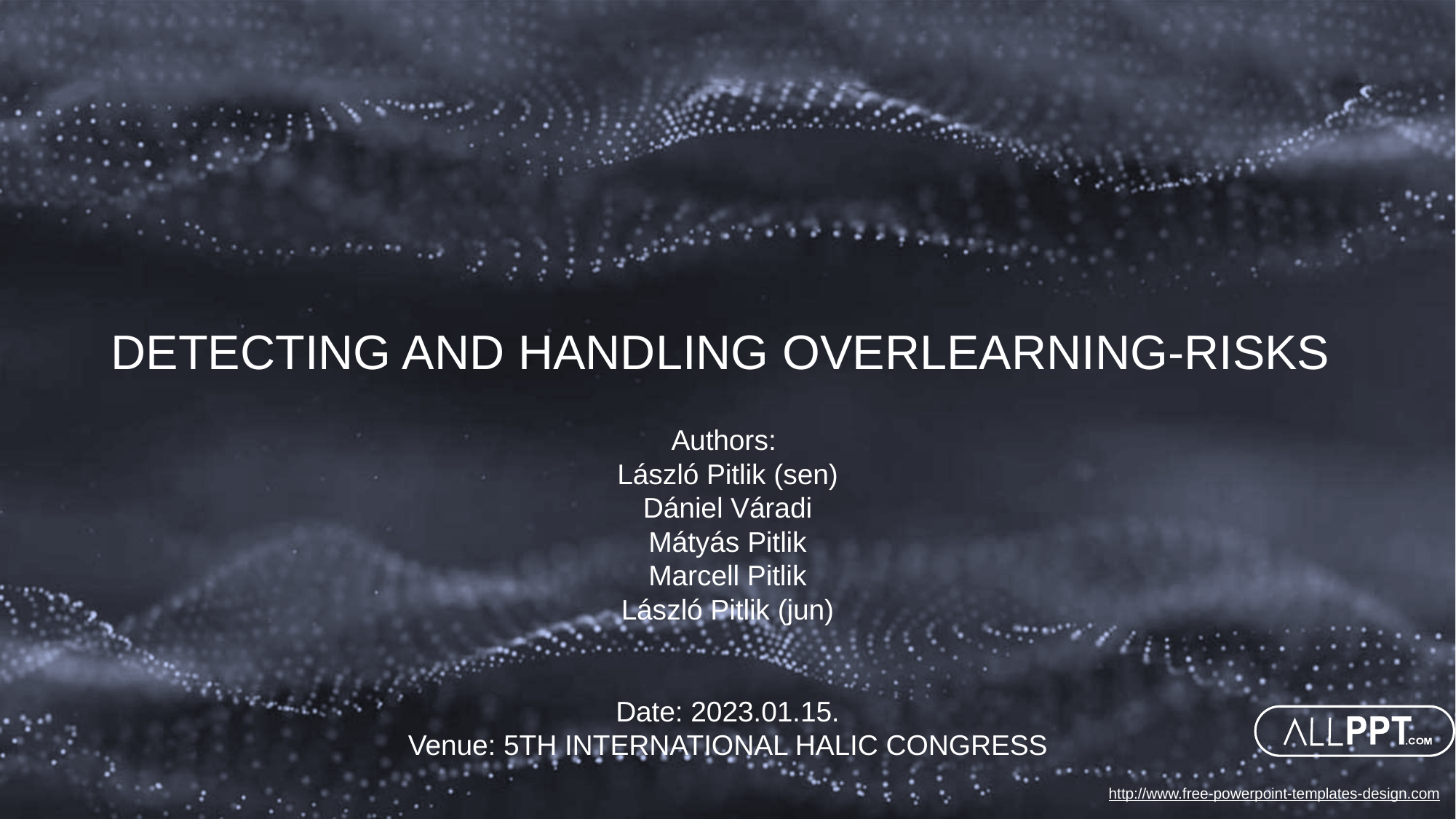

DETECTING AND HANDLING OVERLEARNING-RISKS
Authors:
László Pitlik (sen)
Dániel Váradi
Mátyás Pitlik
Marcell Pitlik
László Pitlik (jun)

Date: 2023.01.15.
Venue: 5TH INTERNATIONAL HALIC CONGRESS

http://www.free-powerpoint-templates-design.com